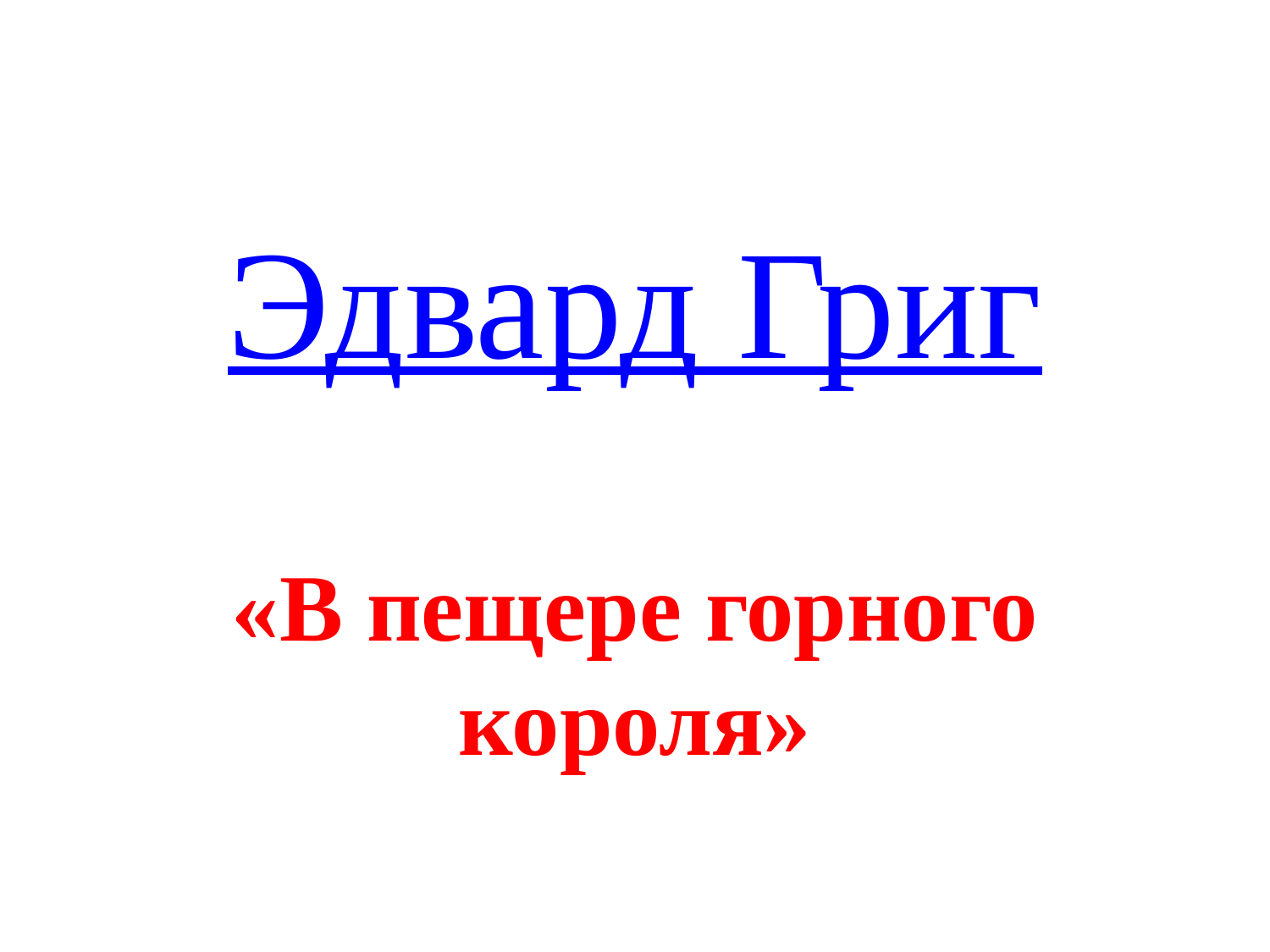

# Эдвард Григ
«В пещере горного короля»